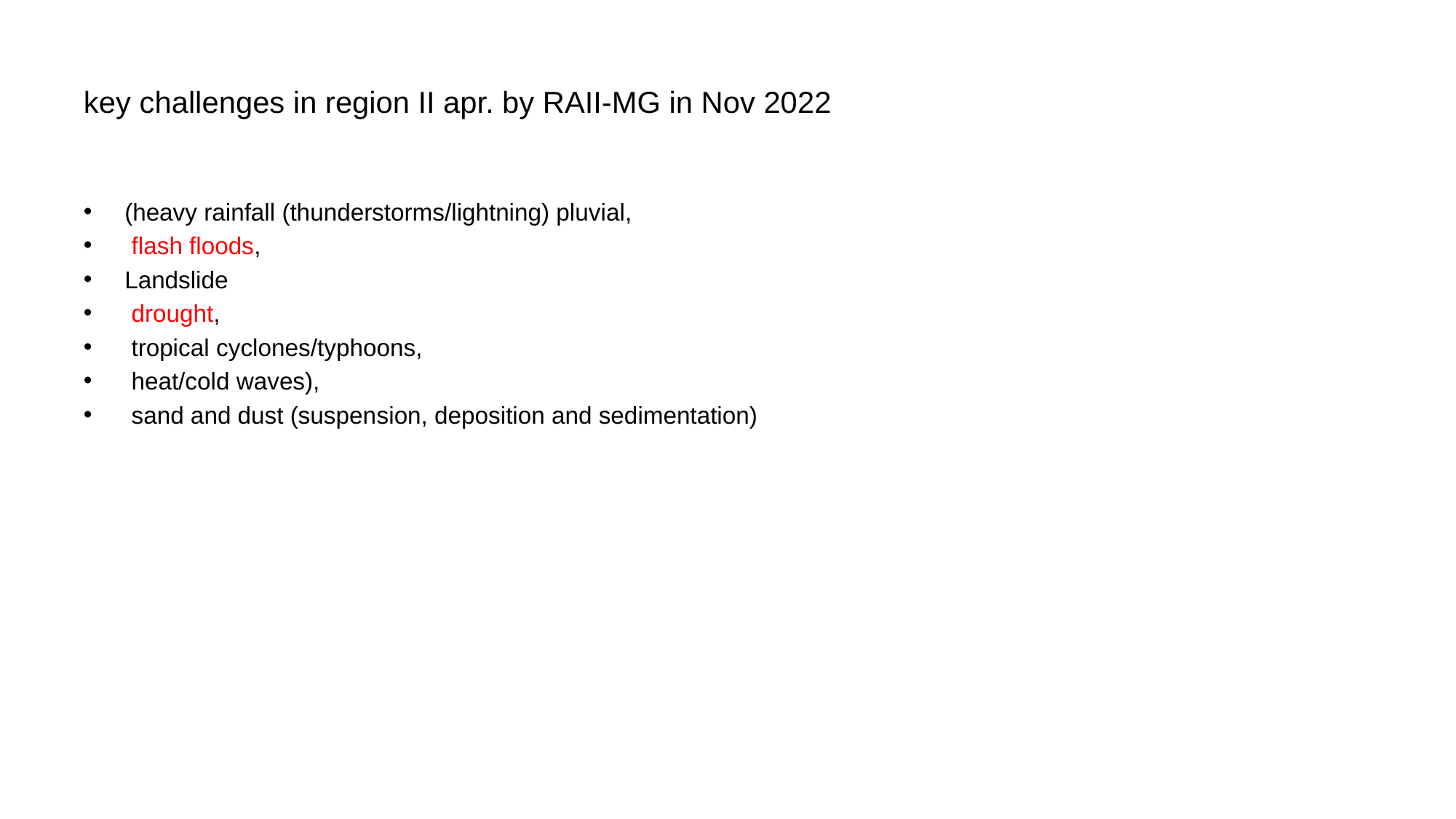

# key challenges in region II apr. by RAII-MG in Nov 2022
(heavy rainfall (thunderstorms/lightning) pluvial,
 flash floods,
Landslide
 drought,
 tropical cyclones/typhoons,
 heat/cold waves),
 sand and dust (suspension, deposition and sedimentation)